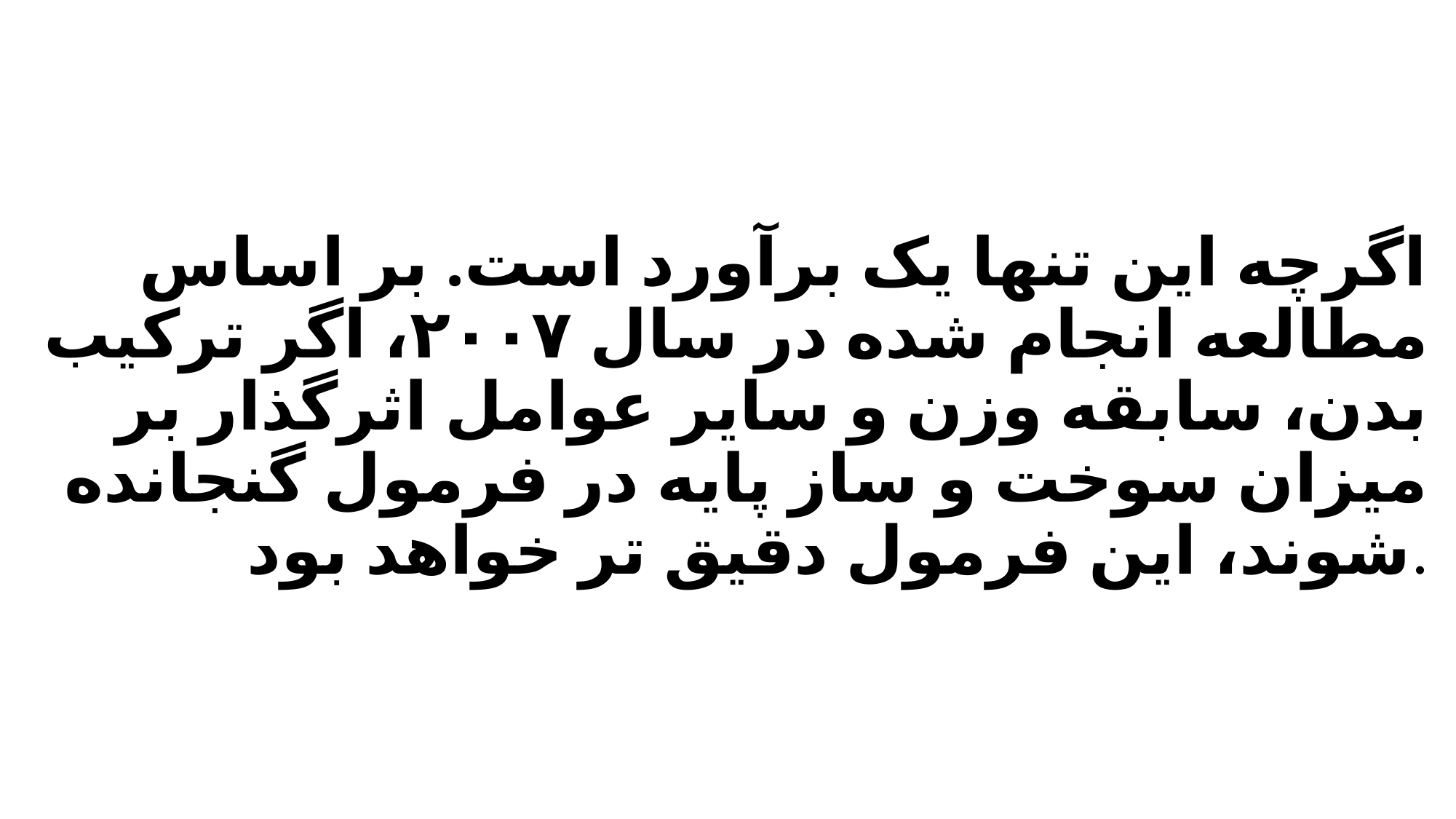

# اگرچه این تنها یک برآورد است. بر اساس مطالعه انجام شده در سال ۲۰۰۷، اگر ترکیب بدن، سابقه وزن و سایر عوامل اثرگذار بر میزان سوخت و ساز پایه در فرمول گنجانده شوند، این فرمول دقیق تر خواهد بود.